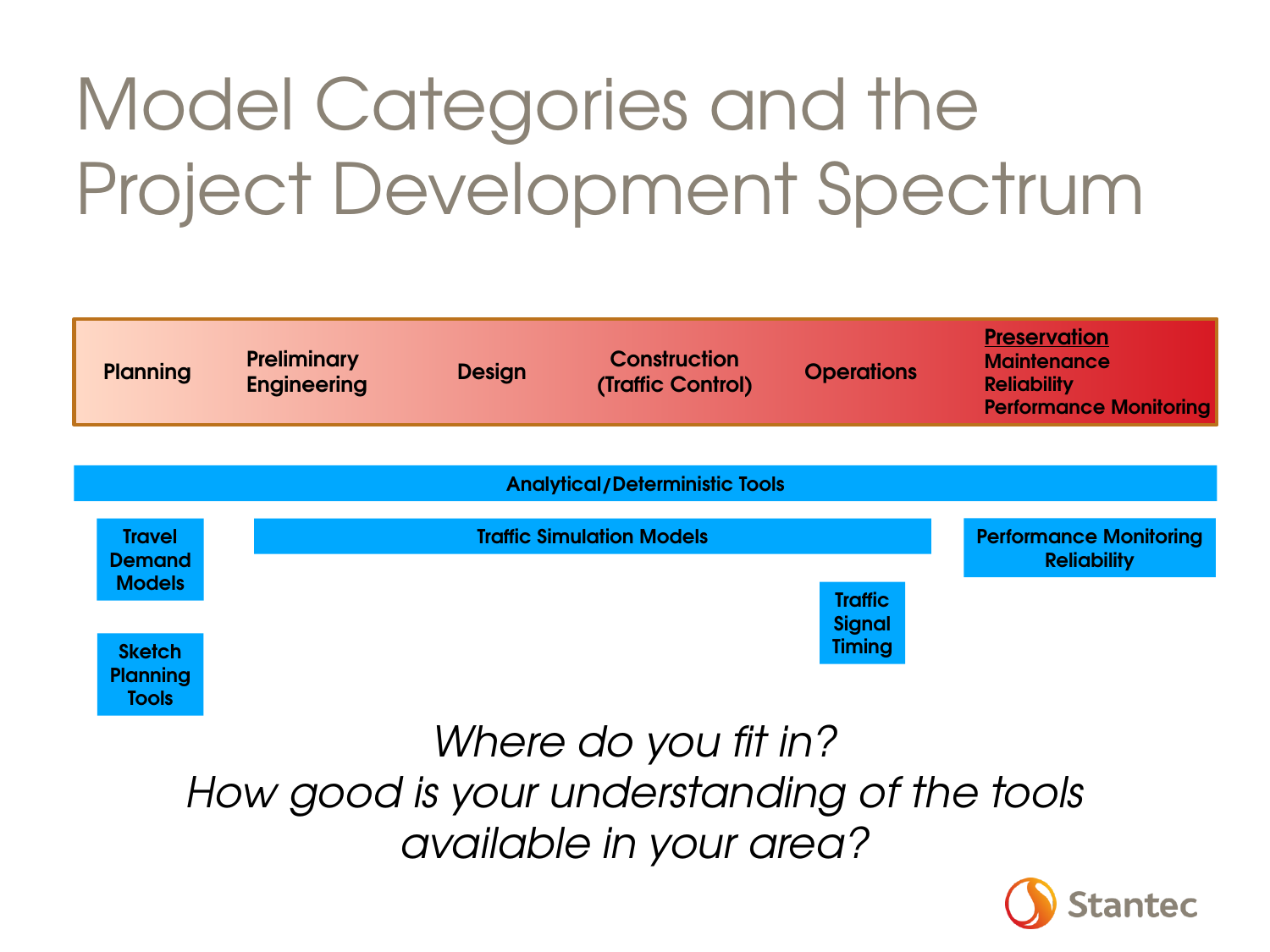

# Model Categories and the Project Development Spectrum
Preservation
Maintenance
Reliability
Performance Monitoring

Preliminary
Engineering
Construction
(Traffic Control)
Planning
Design
Operations
Analytical/Deterministic Tools
Travel
Demand
Models
Traffic Simulation Models
Performance Monitoring
Reliability
Traffic
Signal
Timing
Sketch
Planning
Tools
Where do you fit in?
How good is your understanding of the tools
available in your area?